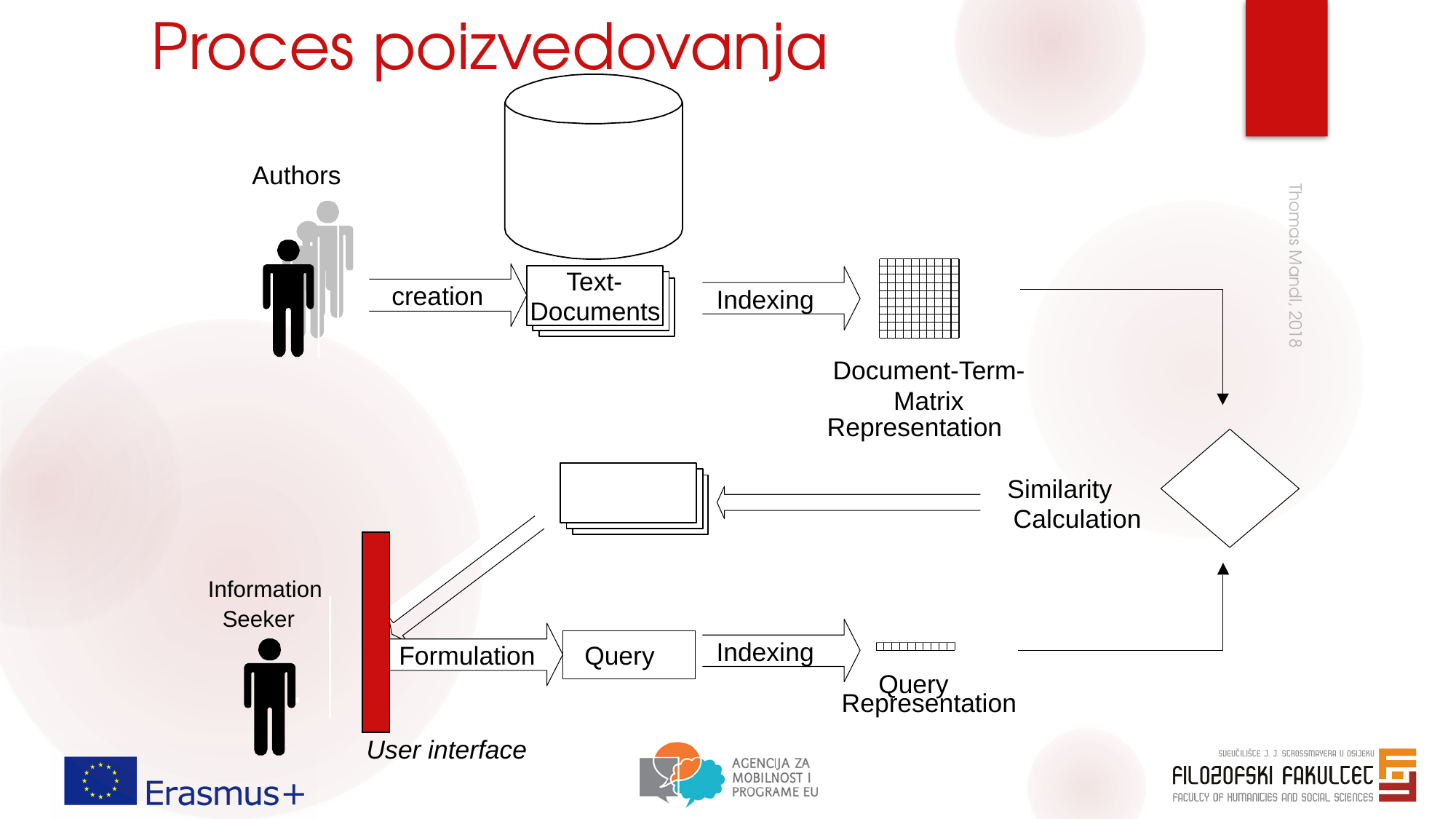

Proces poizvedovanja

Authors

Text-

creation

Indexing

Documents

Document-Term-
Matrix
Thomas Mandl, 2018

Representation

Similarity

Calculation

Information

Seeker

Indexing

Formulation
Query
Query
Representation

User interface